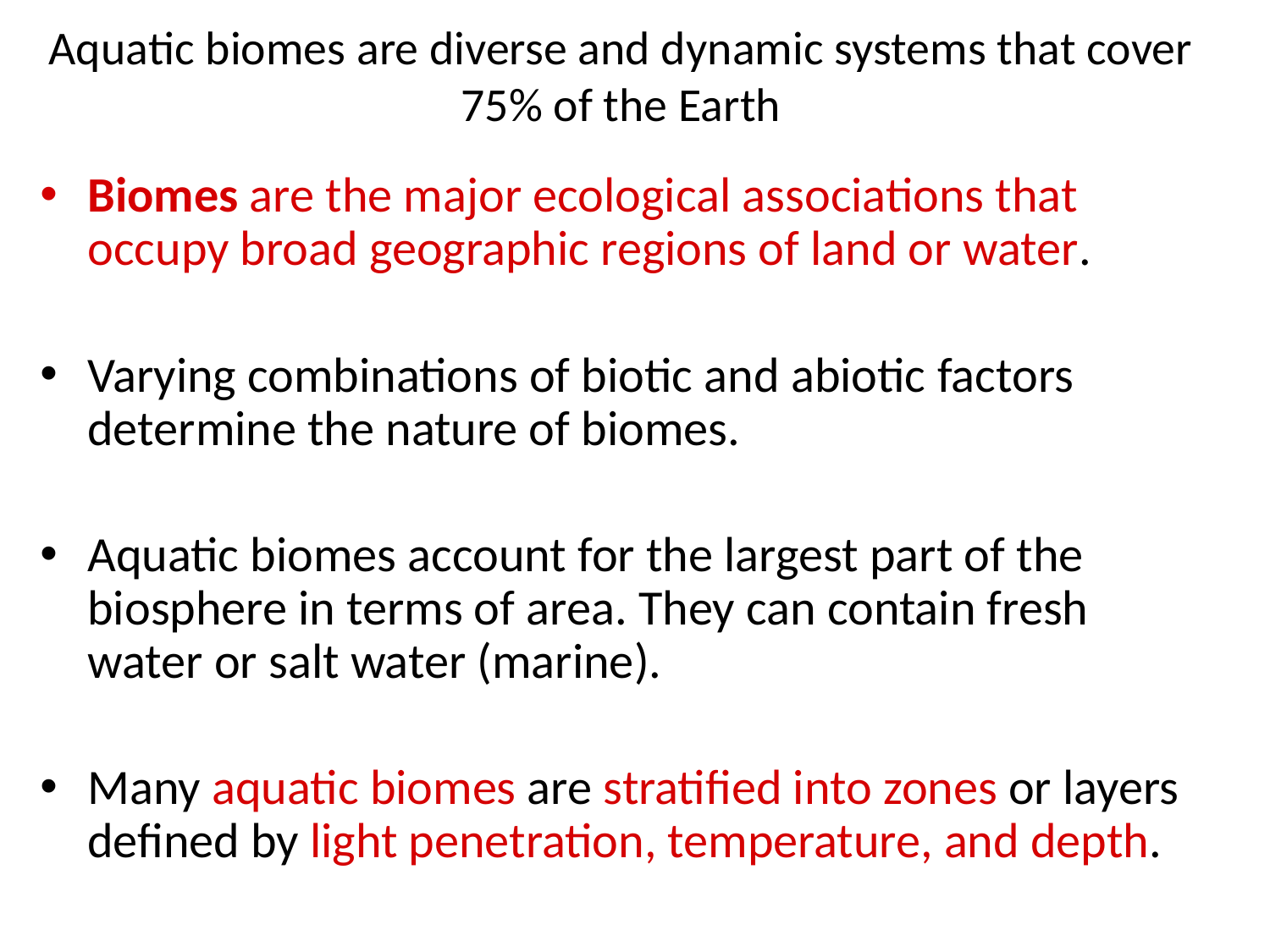

# Aquatic biomes are diverse and dynamic systems that cover 75% of the Earth
Biomes are the major ecological associations that occupy broad geographic regions of land or water.

Varying combinations of biotic and abiotic factors determine the nature of biomes.

Aquatic biomes account for the largest part of the biosphere in terms of area. They can contain fresh water or salt water (marine).

Many aquatic biomes are stratified into zones or layers defined by light penetration, temperature, and depth.